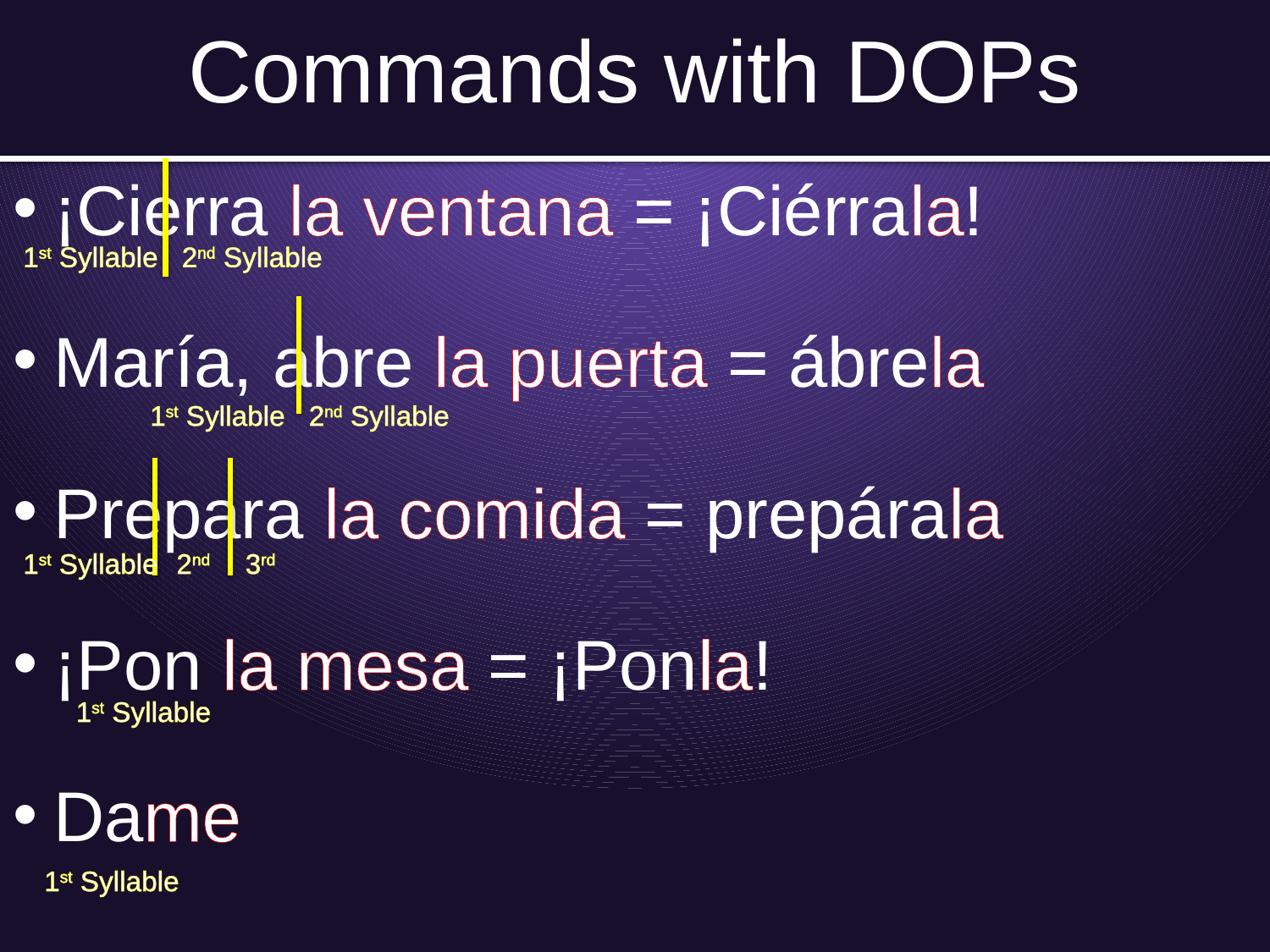

# Commands with DOPs
¡Cierra la ventana = ¡Ciérrala!
María, abre la puerta = ábrela
Prepara la comida = prepárala
¡Pon la mesa = ¡Ponla!
Dame
1st Syllable
2nd Syllable
1st Syllable
2nd Syllable
1st Syllable
2nd
3rd
1st Syllable
1st Syllable